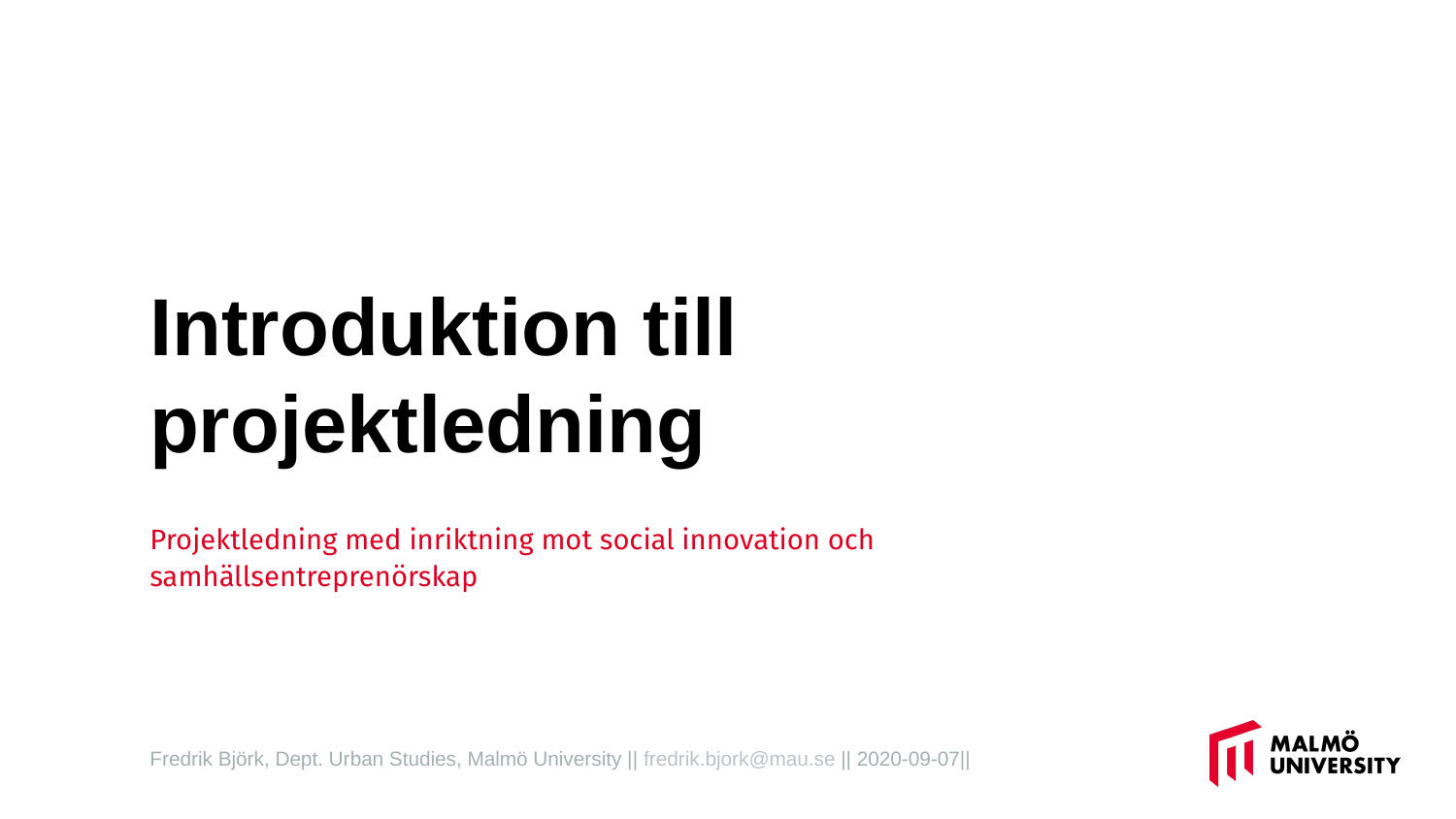

# Introduktion till projektledning
Projektledning med inriktning mot social innovation och samhällsentreprenörskap
Fredrik Björk, Dept. Urban Studies, Malmö University || fredrik.bjork@mau.se || 2020-09-07||